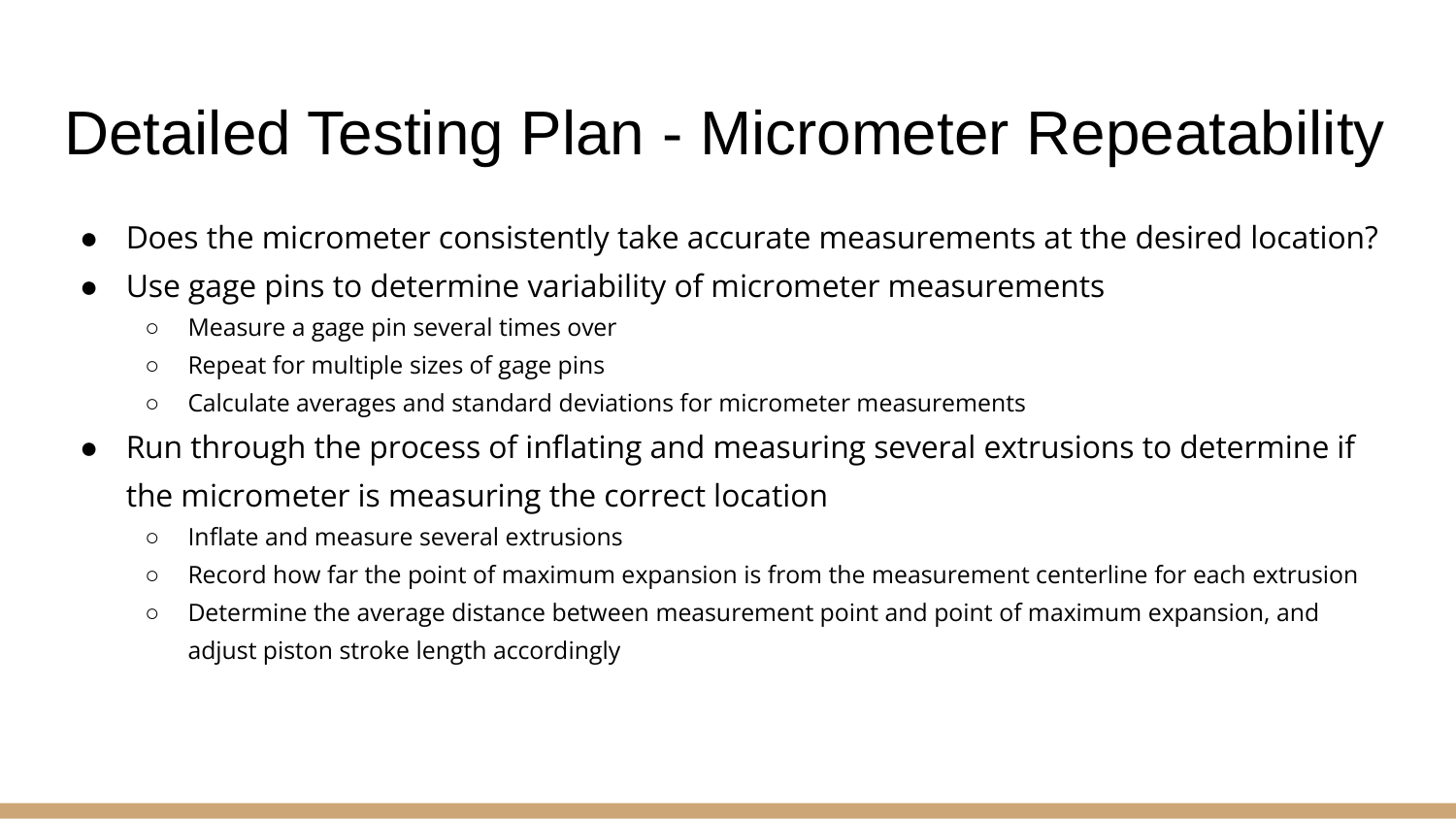

# Detailed Testing Plan - Micrometer Repeatability
Does the micrometer consistently take accurate measurements at the desired location?
Use gage pins to determine variability of micrometer measurements
Measure a gage pin several times over
Repeat for multiple sizes of gage pins
Calculate averages and standard deviations for micrometer measurements
Run through the process of inflating and measuring several extrusions to determine if the micrometer is measuring the correct location
Inflate and measure several extrusions
Record how far the point of maximum expansion is from the measurement centerline for each extrusion
Determine the average distance between measurement point and point of maximum expansion, and adjust piston stroke length accordingly